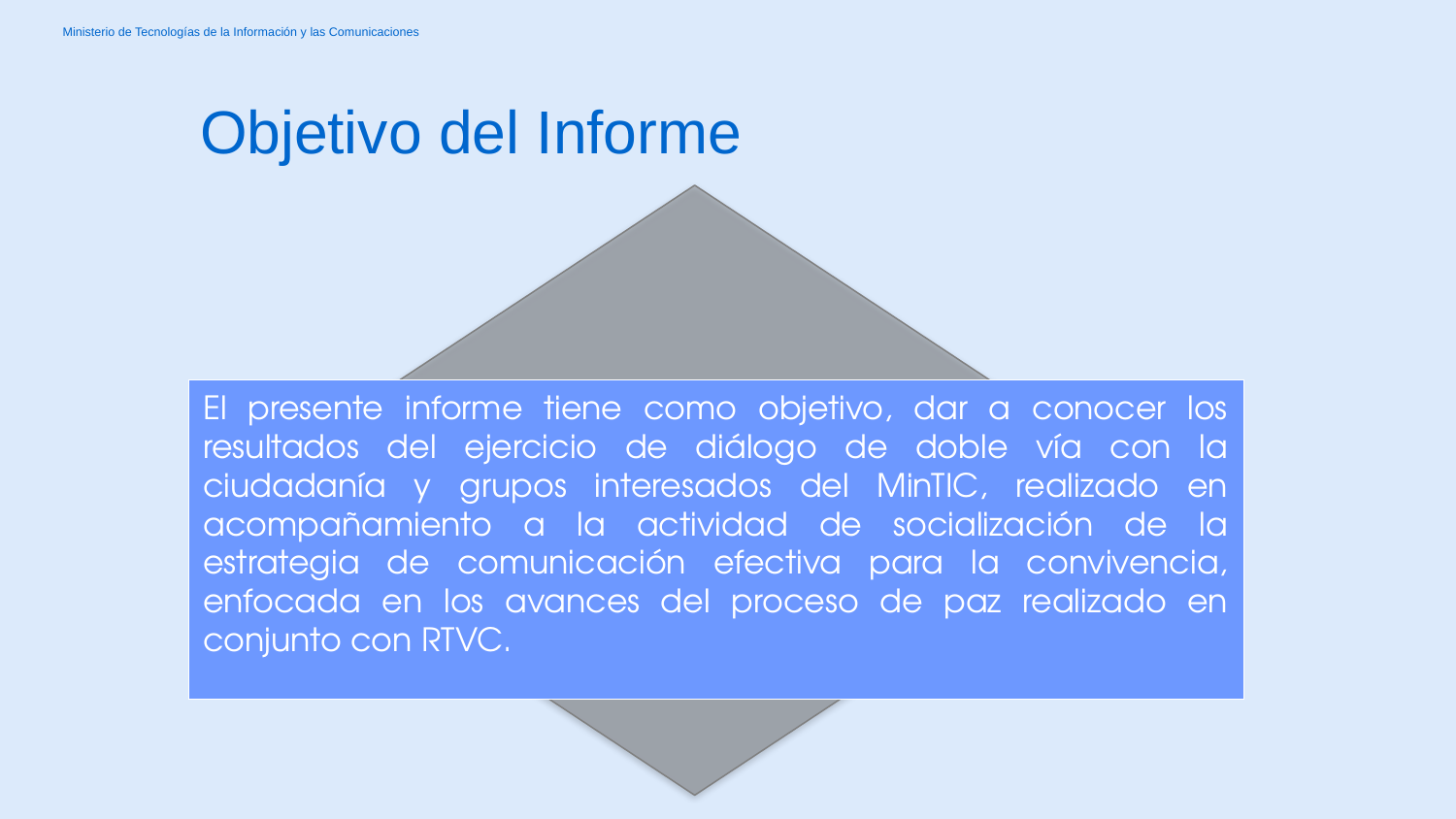

# Objetivo del Informe

El presente informe tiene como objetivo, dar a conocer los resultados del ejercicio de diálogo de doble vía con la ciudadanía y grupos interesados del MinTIC, realizado en acompañamiento a la actividad de socialización de la estrategia de comunicación efectiva para la convivencia, enfocada en los avances del proceso de paz realizado en conjunto con RTVC.